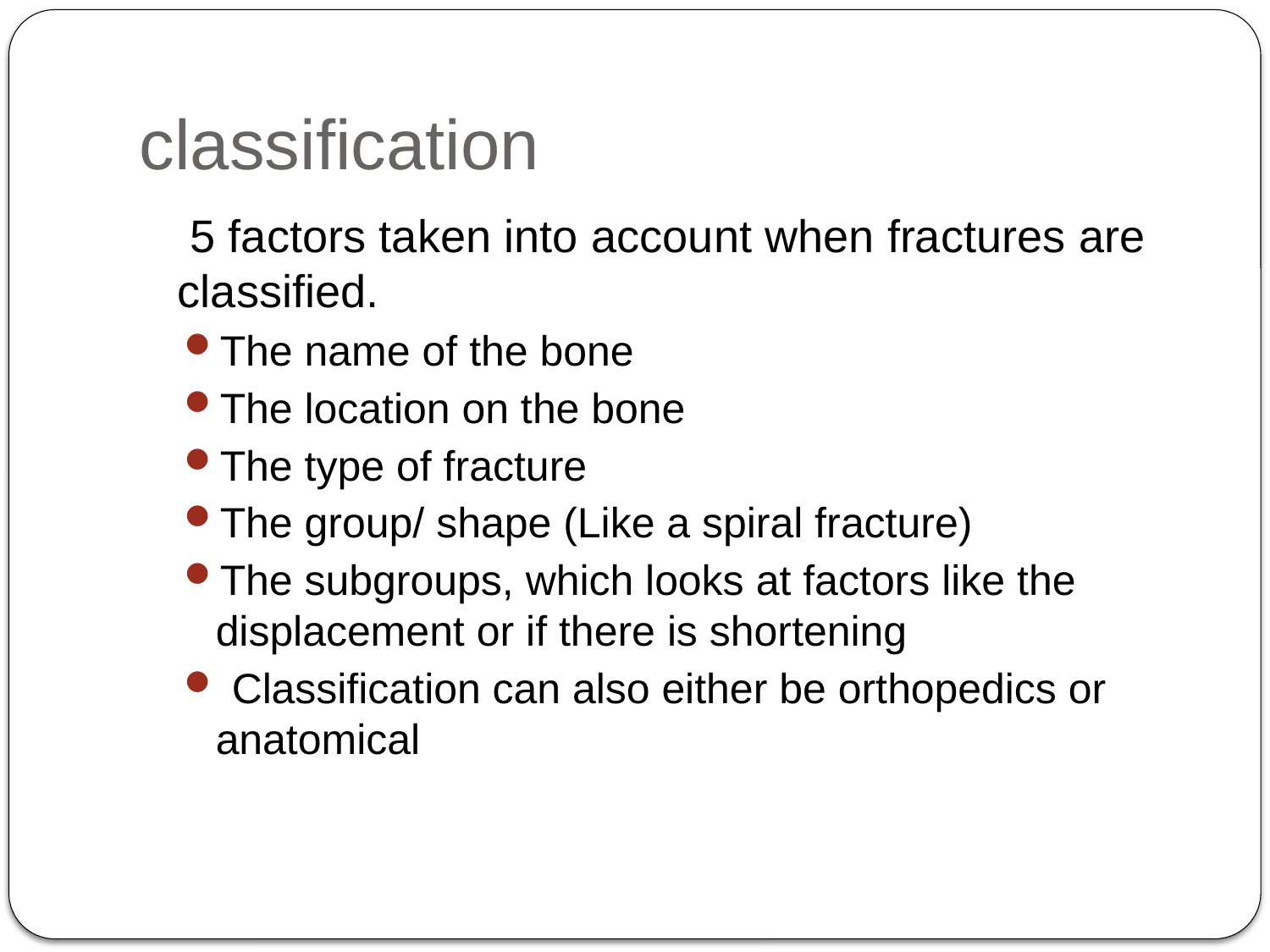

# classification
	 5 factors taken into account when fractures are classified.
The name of the bone
The location on the bone
The type of fracture
The group/ shape (Like a spiral fracture)
The subgroups, which looks at factors like the displacement or if there is shortening
 Classification can also either be orthopedics or anatomical